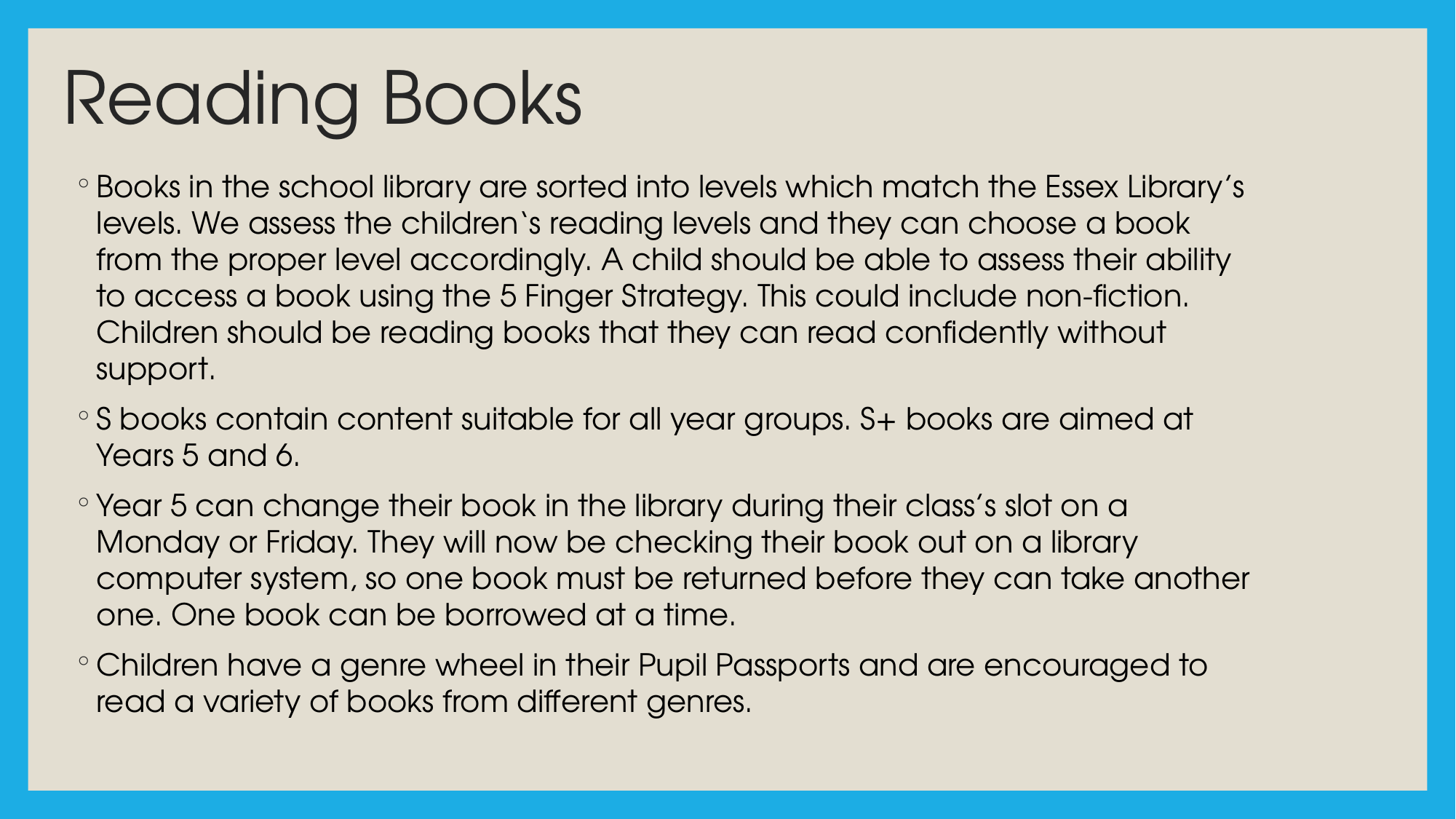

# Reading Books
Books in the school library are sorted into levels which match the Essex Library’s levels. We assess the children‘s reading levels and they can choose a book from the proper level accordingly. A child should be able to assess their ability to access a book using the 5 Finger Strategy. This could include non-fiction. Children should be reading books that they can read confidently without support.
S books contain content suitable for all year groups. S+ books are aimed at Years 5 and 6.
Year 5 can change their book in the library during their class’s slot on a Monday or Friday. They will now be checking their book out on a library computer system, so one book must be returned before they can take another one. One book can be borrowed at a time.
Children have a genre wheel in their Pupil Passports and are encouraged to read a variety of books from different genres.